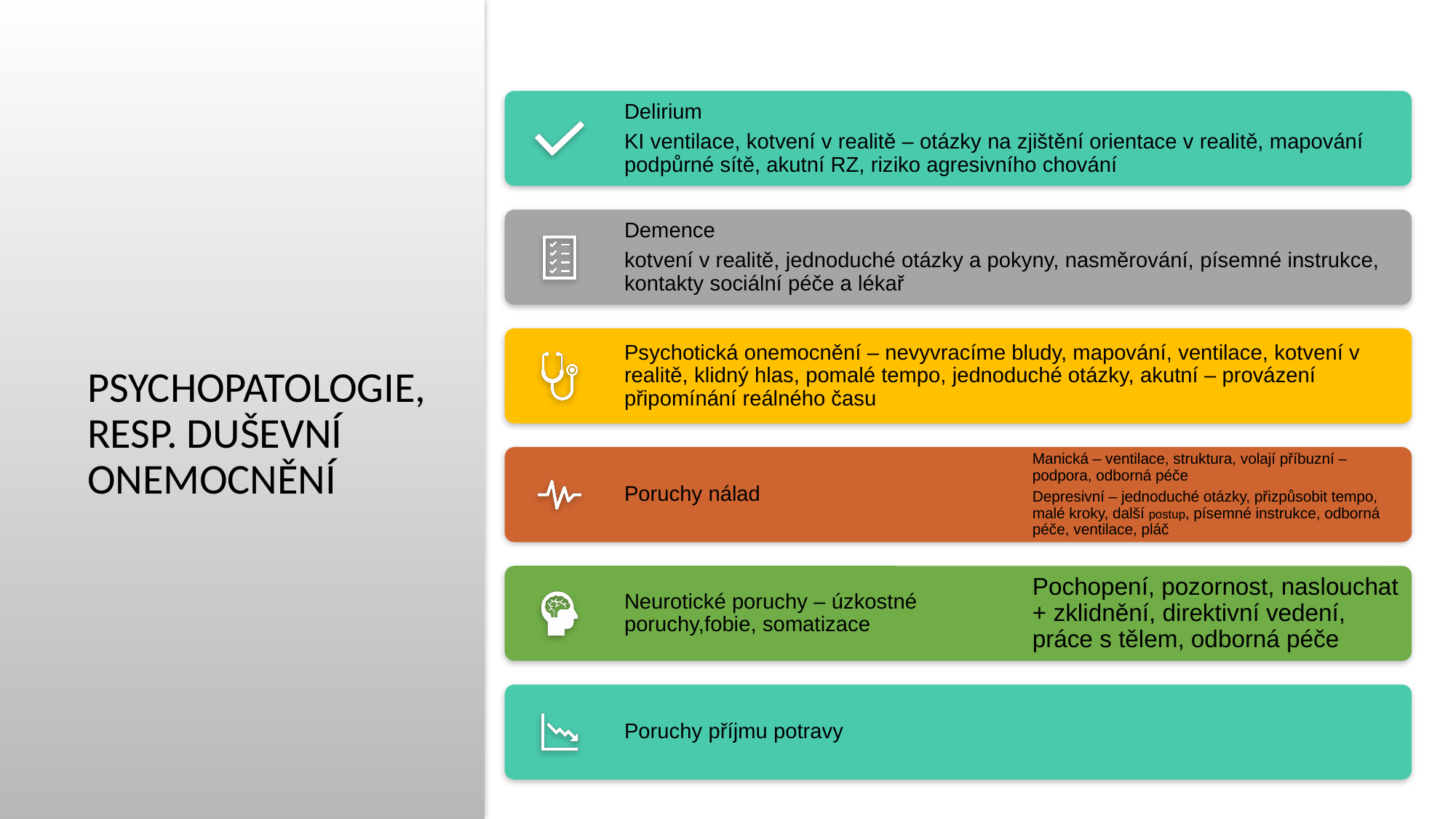

Delirium
KI ventilace, kotvení v realitě – otázky na zjištění orientace v realitě, mapování podpůrné sítě, akutní RZ, riziko agresivního chování

Demence
kotvení v realitě, jednoduché otázky a pokyny, nasměrování, písemné instrukce, kontakty sociální péče a lékař

Psychotická onemocnění – nevyvracíme bludy, mapování, ventilace, kotvení v realitě, klidný hlas, pomalé tempo, jednoduché otázky, akutní – provázení připomínání reálného času

Poruchy nálad

Manická – ventilace, struktura, volají příbuzní – podpora, odborná péče
Depresivní – jednoduché otázky, přizpůsobit tempo, malé kroky, další postup, písemné instrukce, odborná péče, ventilace, pláč

Neurotické poruchy – úzkostné poruchy,fobie, somatizace

Pochopení, pozornost, naslouchat + zklidnění, direktivní vedení, práce s tělem, odborná péče

Poruchy příjmu potravy

# PSYCHOPATOLOGIE, RESP. DUŠEVNÍ ONEMOCNĚNÍ